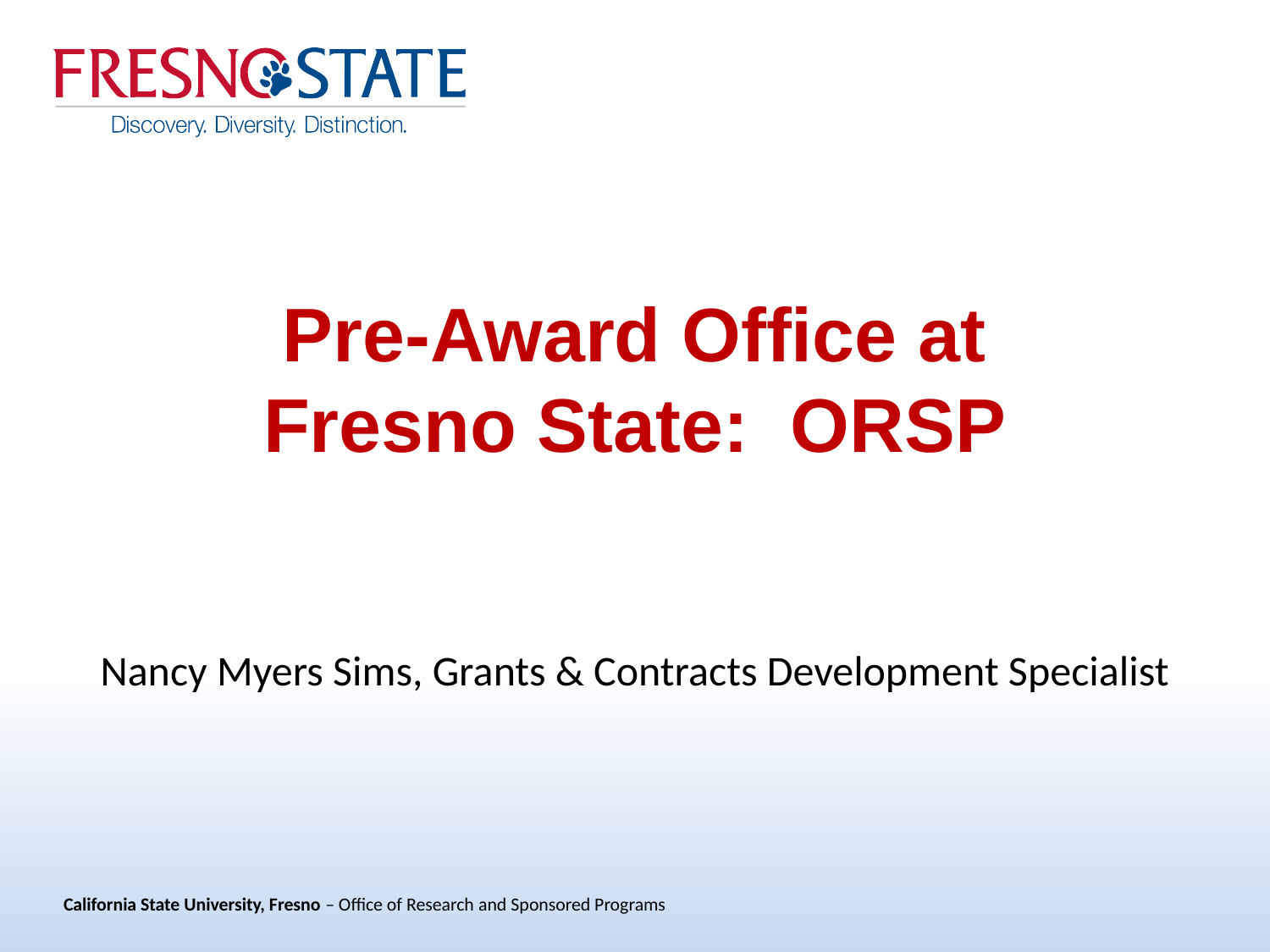

# Pre-Award Office at Fresno State:  ORSP

Nancy Myers Sims, Grants & Contracts Development Specialist